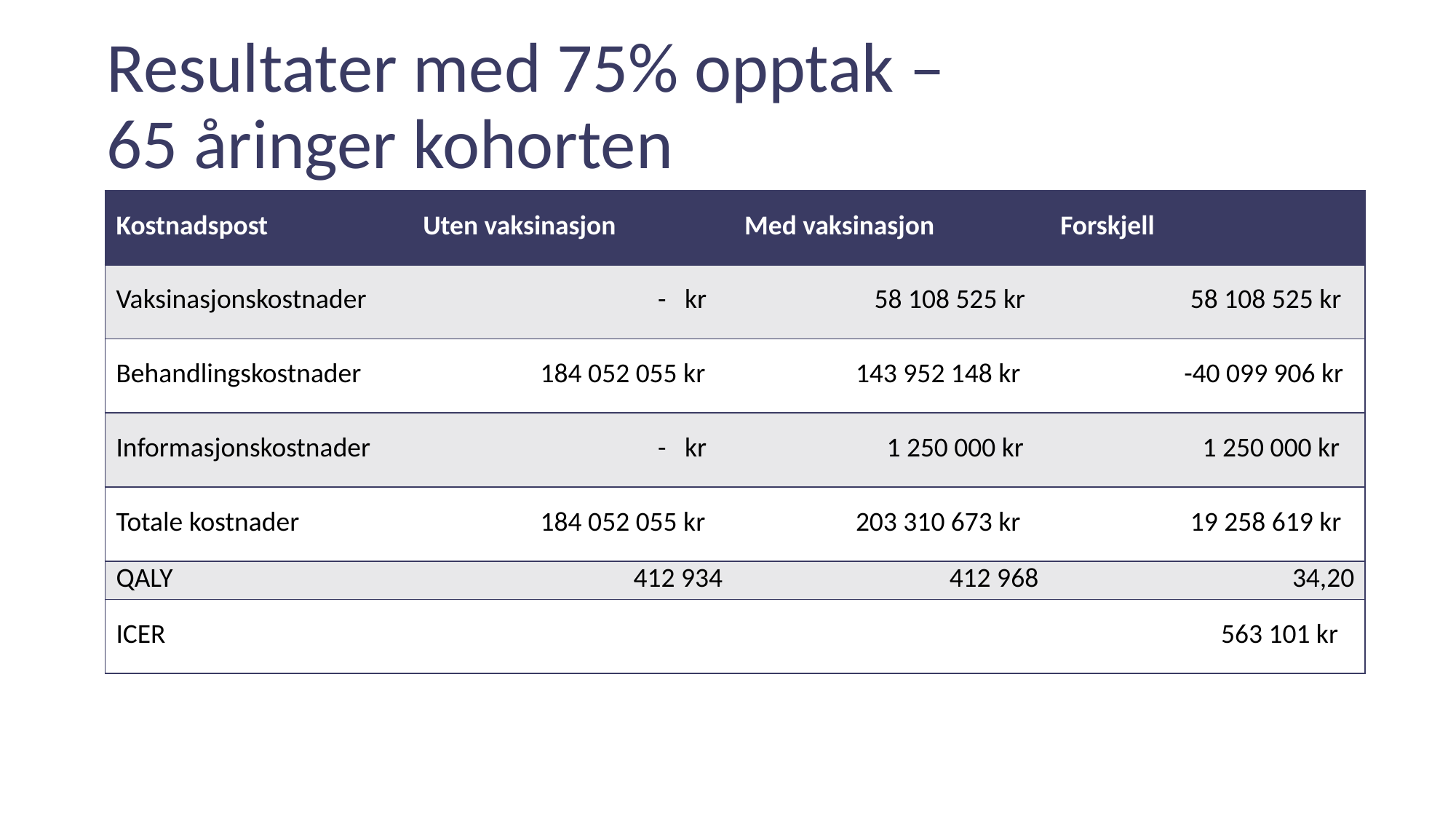

# Resultater med 75% opptak – 65 åringer kohorten
| Kostnadspost | Uten vaksinasjon | Med vaksinasjon | Forskjell |
| --- | --- | --- | --- |
| Vaksinasjonskostnader | -   kr | 58 108 525 kr | 58 108 525 kr |
| Behandlingskostnader | 184 052 055 kr | 143 952 148 kr | -40 099 906 kr |
| Informasjonskostnader | -   kr | 1 250 000 kr | 1 250 000 kr |
| Totale kostnader | 184 052 055 kr | 203 310 673 kr | 19 258 619 kr |
| QALY | 412 934 | 412 968 | 34,20 |
| ICER |  |  | 563 101 kr |